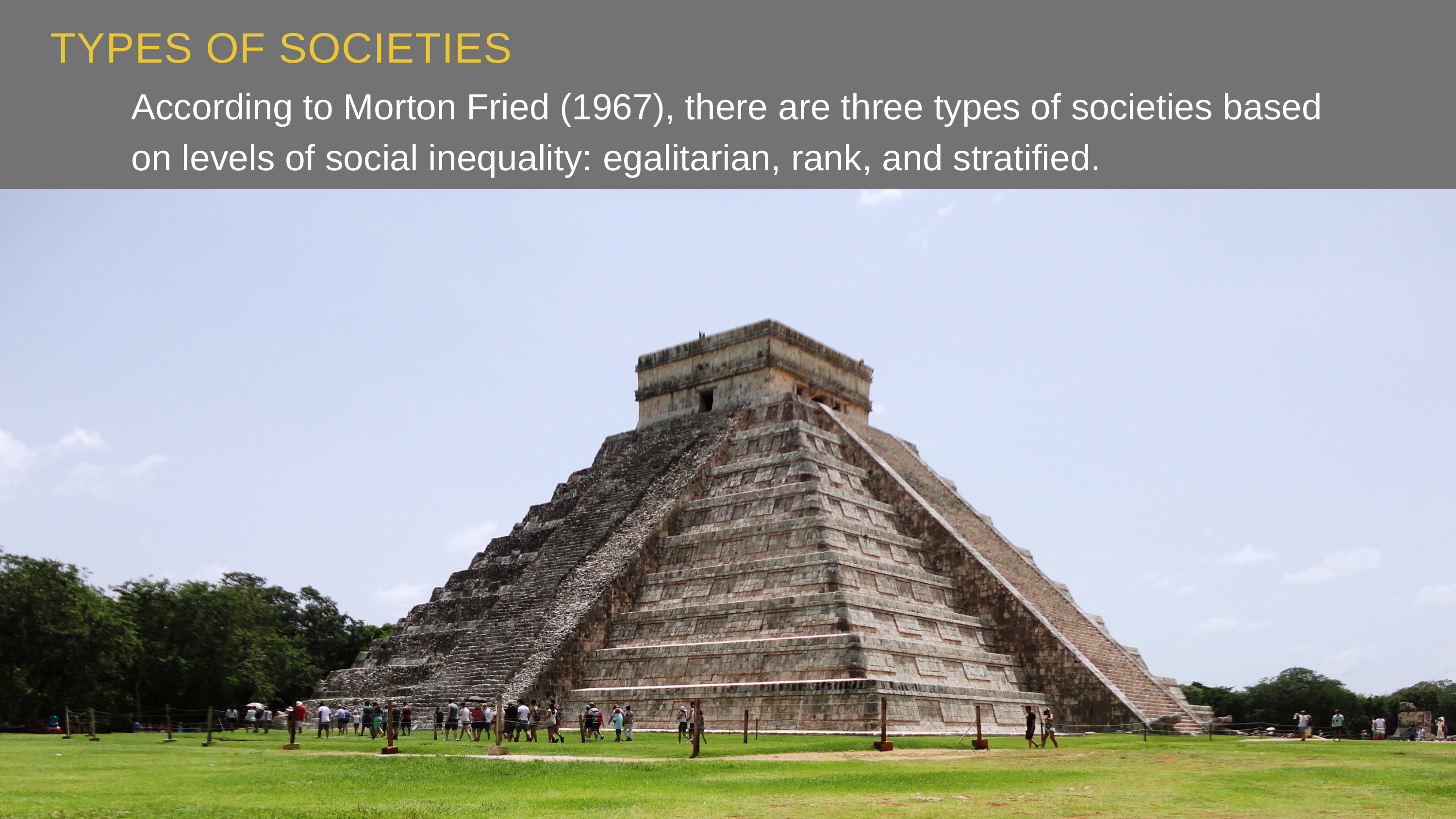

TYPES OF SOCIETIES
According to Morton Fried (1967), there are three types of societies based on levels of social inequality: egalitarian, rank, and stratified.